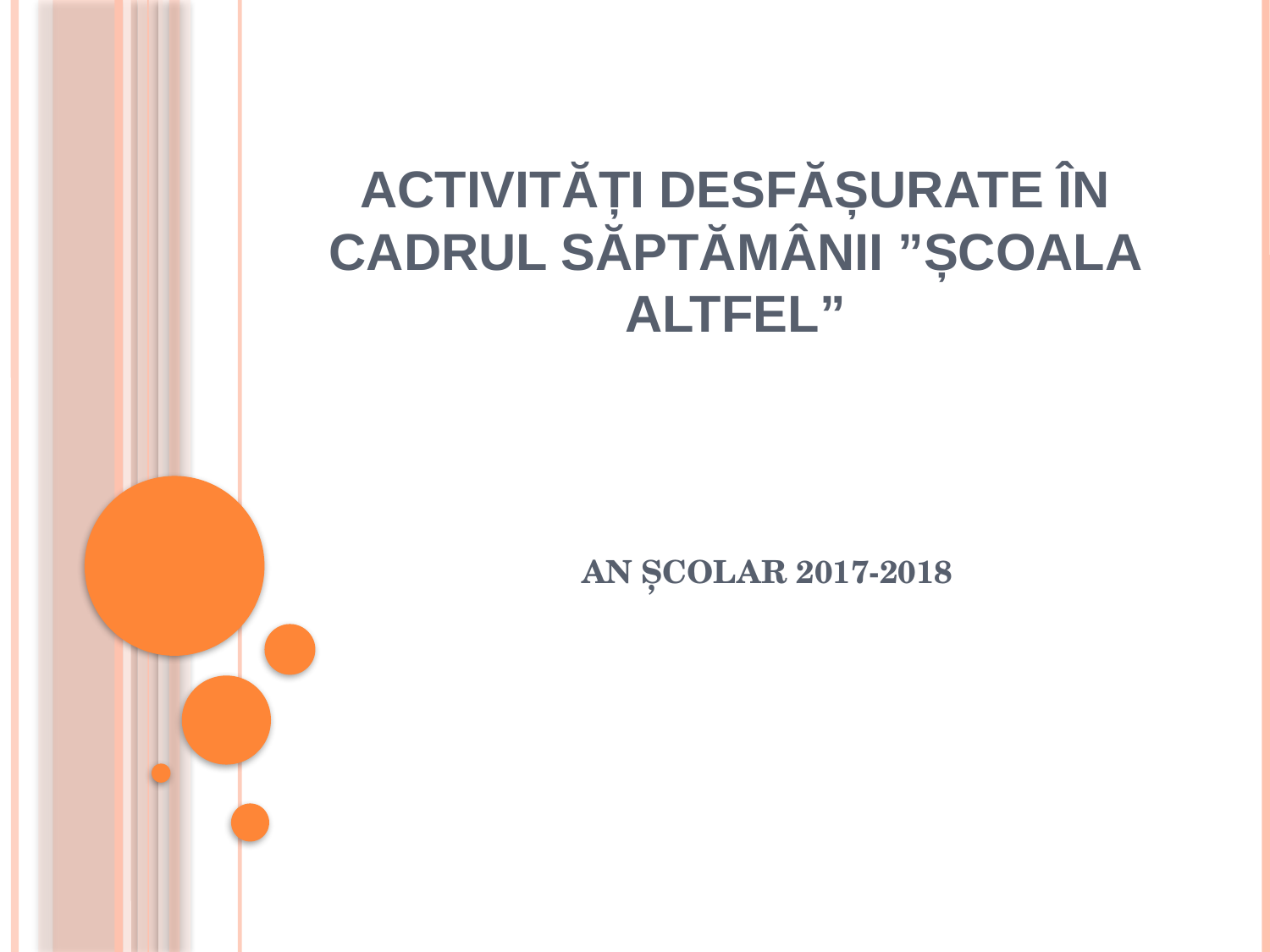

# Activități desfășurate în cadrul săptămânii ”școala altfel”

AN ȘCOLAR 2017-2018